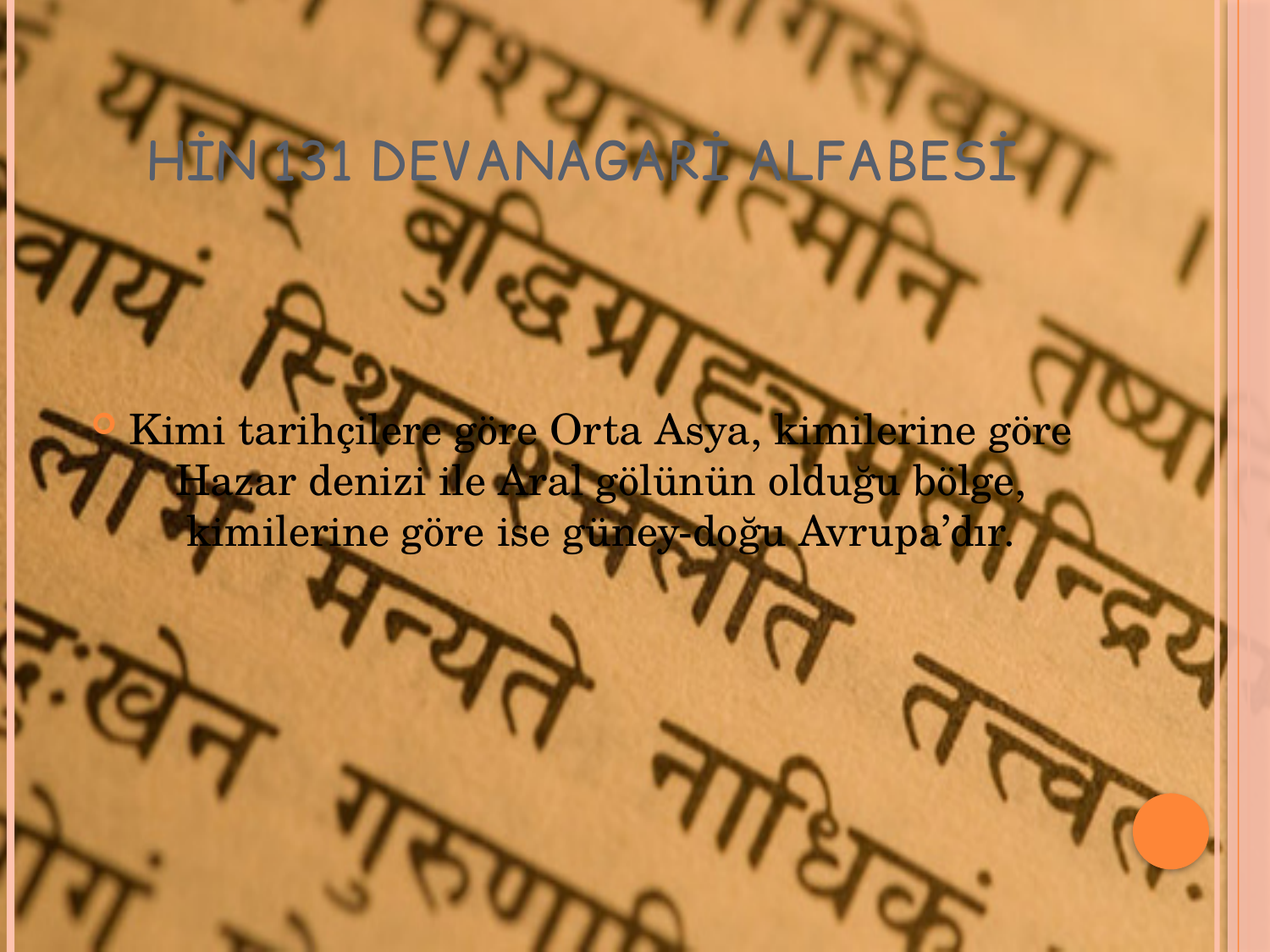

# HİN 131 DEVANAGARİ ALFABESİ
Kimi tarihçilere göre Orta Asya, kimilerine göre Hazar denizi ile Aral gölünün olduğu bölge, kimilerine göre ise güney-doğu Avrupa’dır.